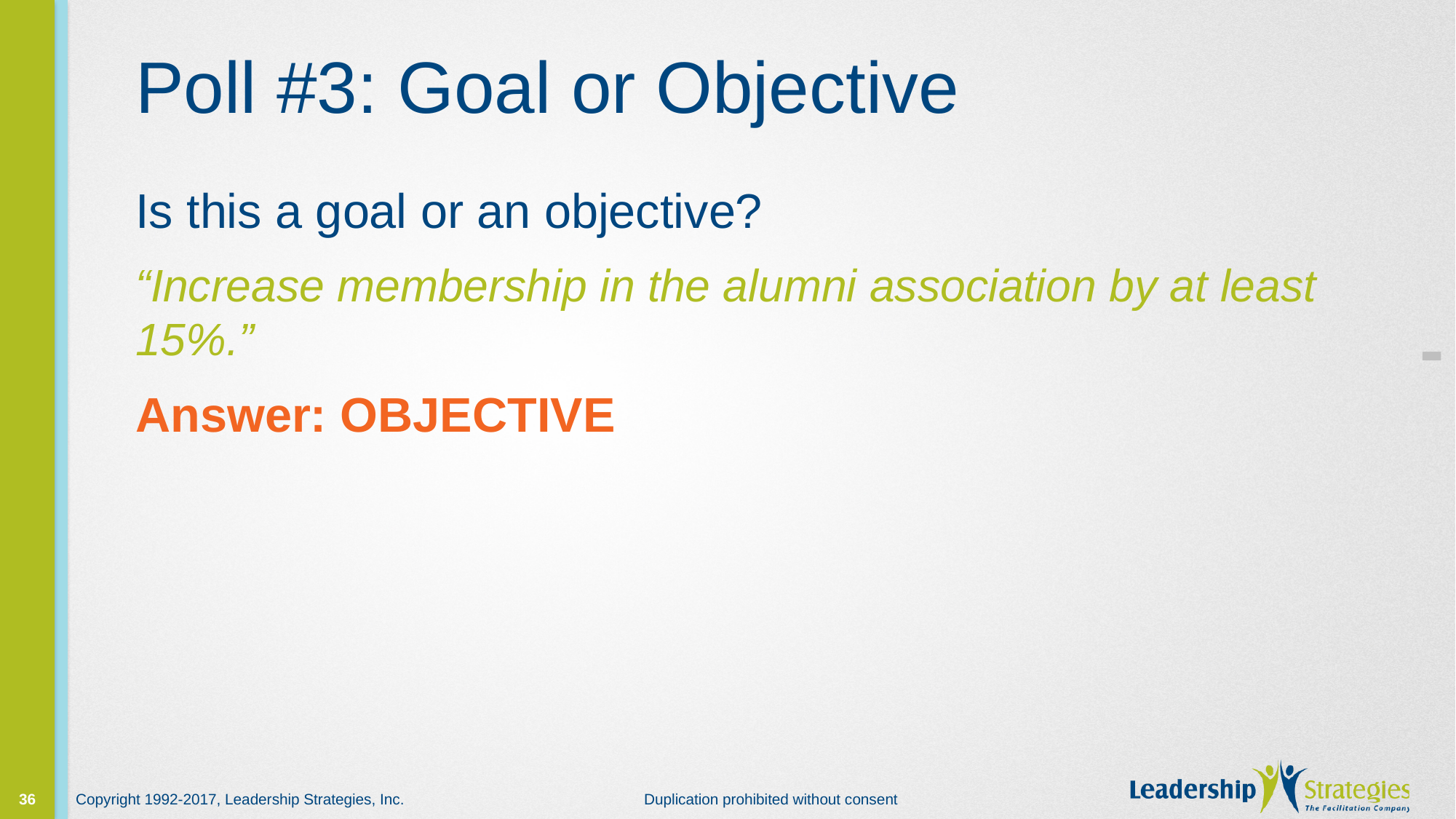

# Poll #3: Goal or Objective
Is this a goal or an objective?
“Increase membership in the alumni association by at least 15%.”
Answer: OBJECTIVE
-
36